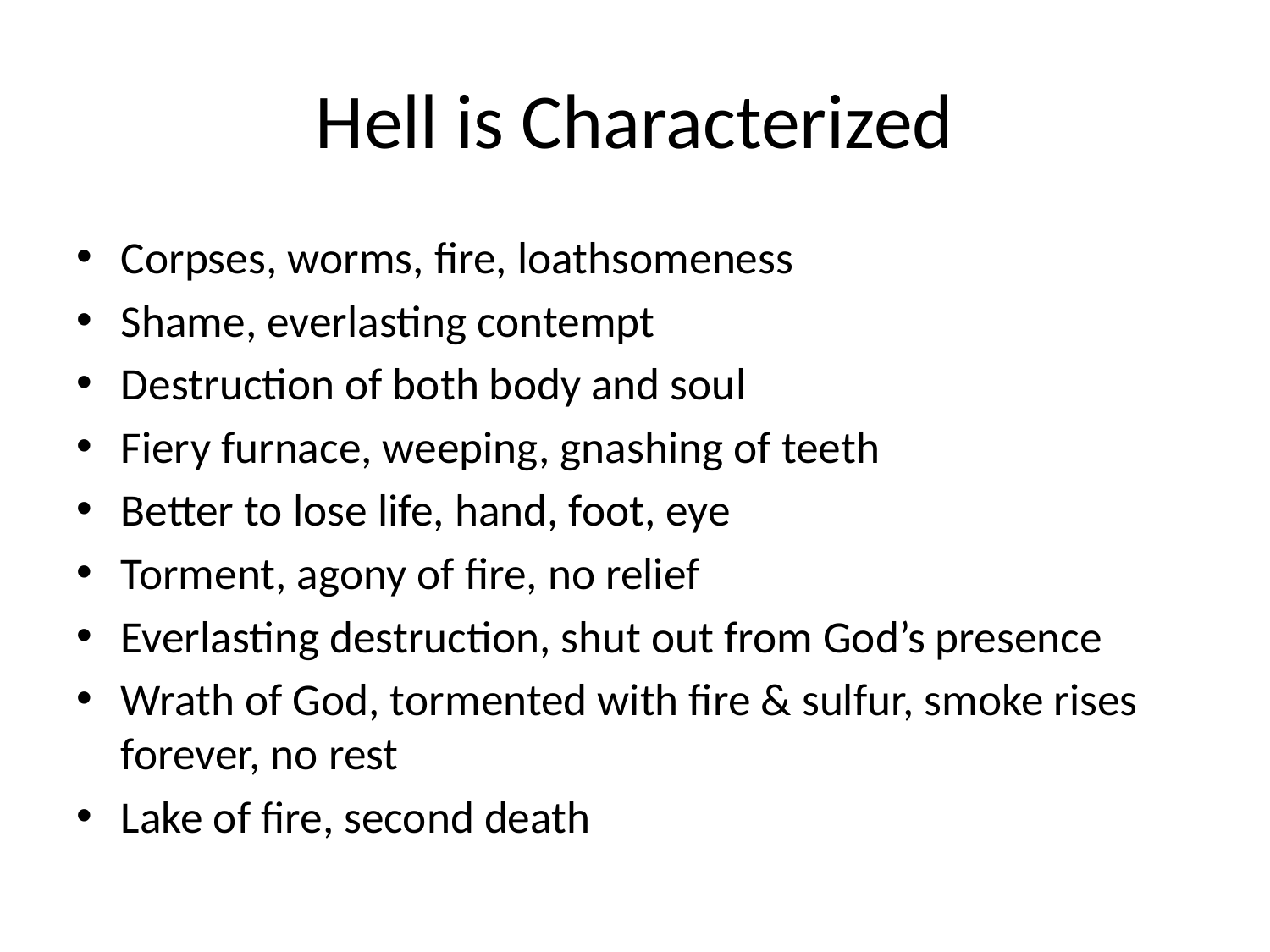

# Hell is Characterized
Corpses, worms, fire, loathsomeness
Shame, everlasting contempt
Destruction of both body and soul
Fiery furnace, weeping, gnashing of teeth
Better to lose life, hand, foot, eye
Torment, agony of fire, no relief
Everlasting destruction, shut out from God’s presence
Wrath of God, tormented with fire & sulfur, smoke rises forever, no rest
Lake of fire, second death